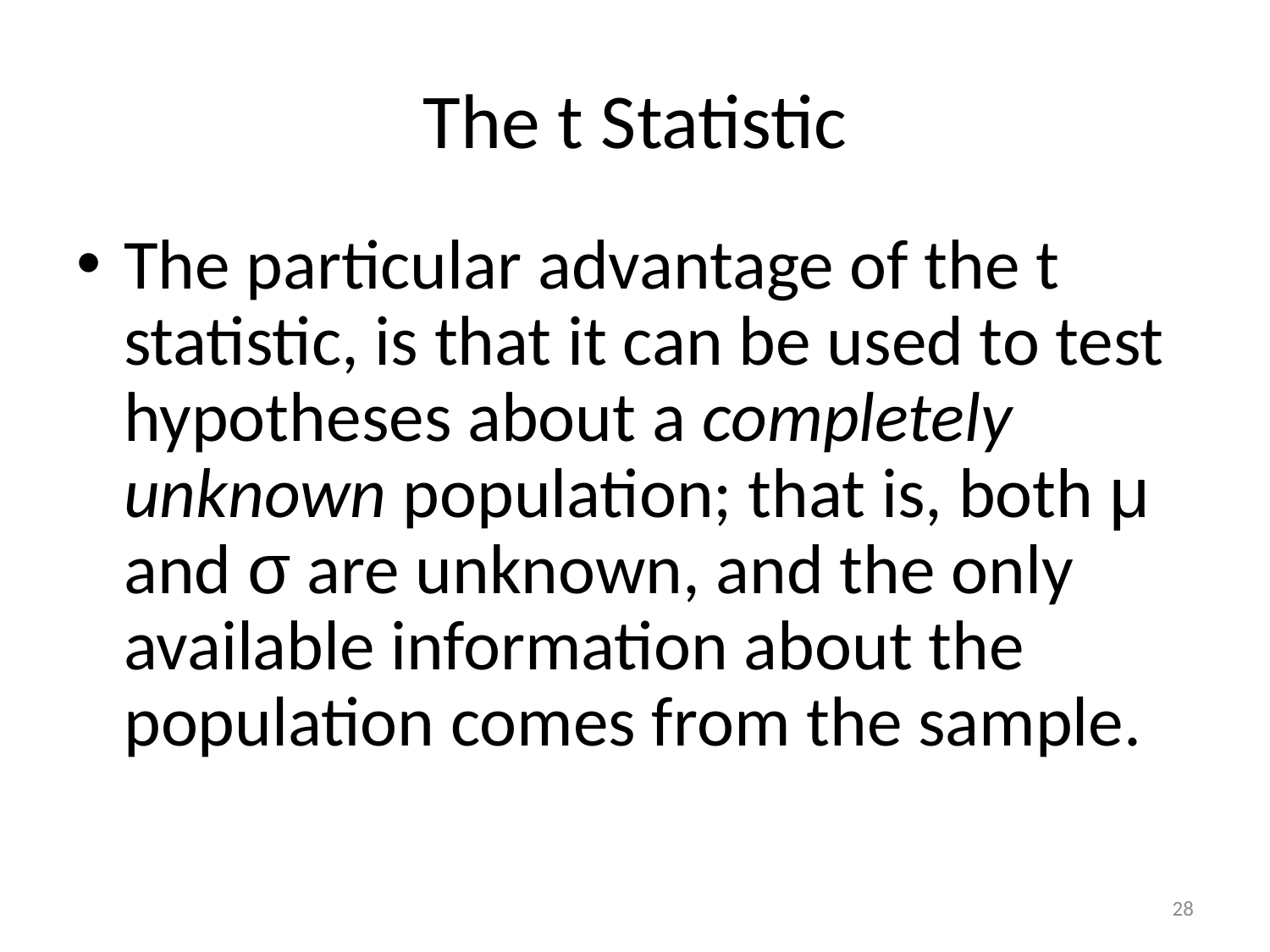

# The t Statistic
The particular advantage of the t statistic, is that it can be used to test hypotheses about a completely unknown population; that is, both μ and σ are unknown, and the only available information about the population comes from the sample.
28